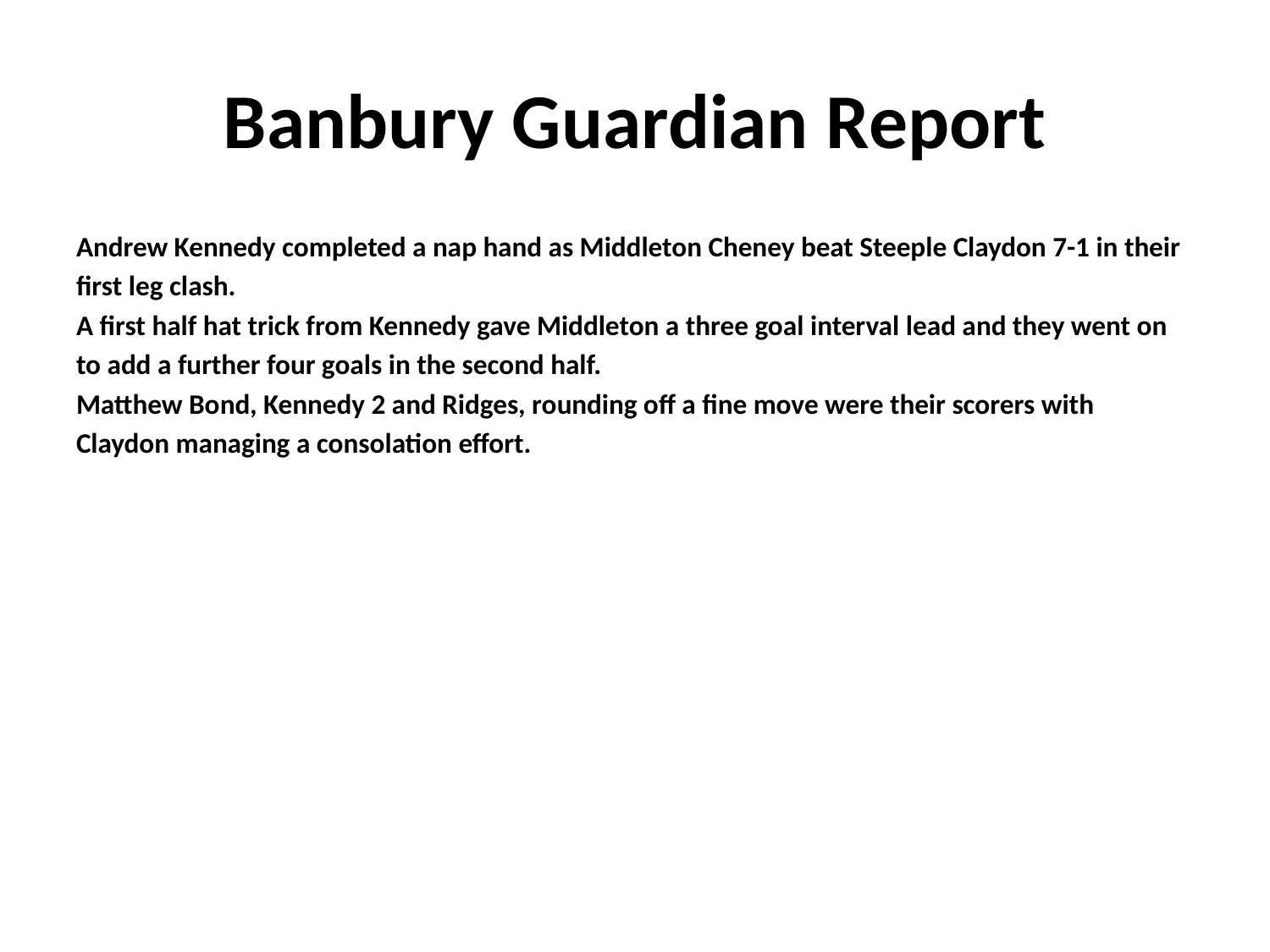

# Banbury Guardian Report
Andrew Kennedy completed a nap hand as Middleton Cheney beat Steeple Claydon 7-1 in their
first leg clash.
A first half hat trick from Kennedy gave Middleton a three goal interval lead and they went on
to add a further four goals in the second half.
Matthew Bond, Kennedy 2 and Ridges, rounding off a fine move were their scorers with
Claydon managing a consolation effort.